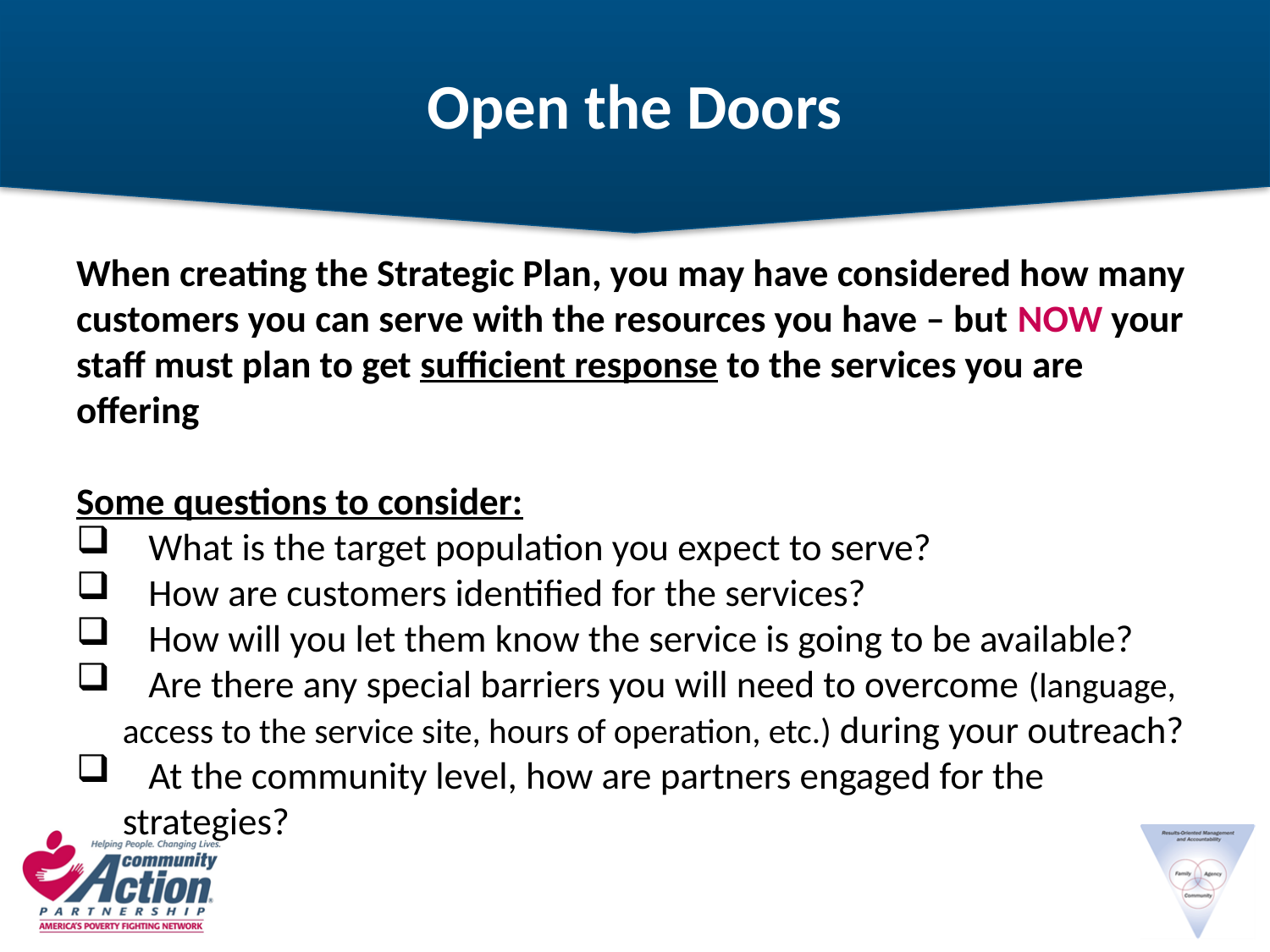

# Open the Doors
When creating the Strategic Plan, you may have considered how many customers you can serve with the resources you have – but NOW your staff must plan to get sufficient response to the services you are offering

Some questions to consider:
   What is the target population you expect to serve?
   How are customers identified for the services?
   How will you let them know the service is going to be available?
   Are there any special barriers you will need to overcome (language, access to the service site, hours of operation, etc.) during your outreach?
   At the community level, how are partners engaged for the strategies?